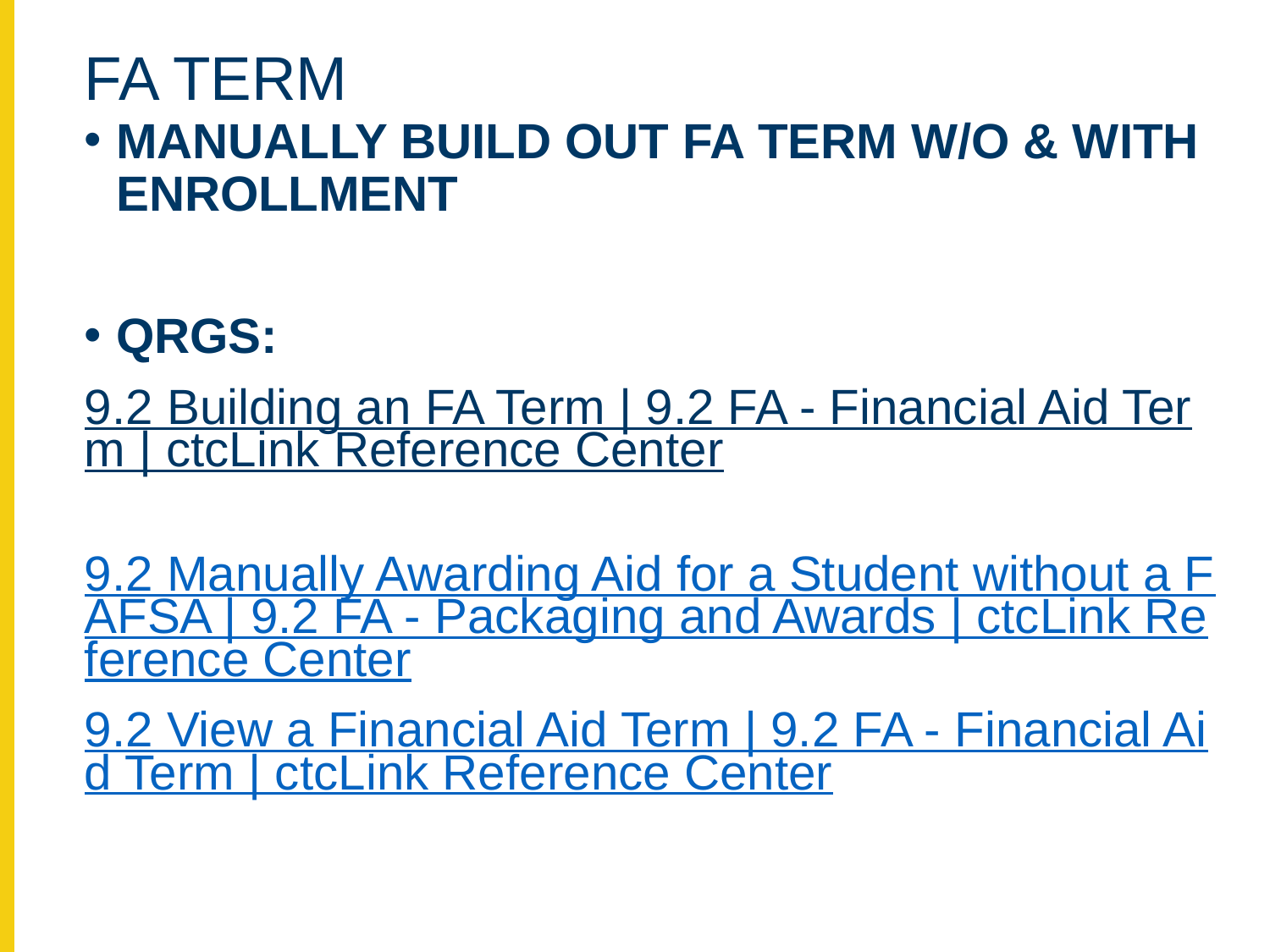

# FA TERM
MANUALLY BUILD OUT FA TERM W/O & WITH ENROLLMENT

QRGS:
9.2 Building an FA Term | 9.2 FA - Financial Aid Term | ctcLink Reference Center
9.2 Manually Awarding Aid for a Student without a FAFSA | 9.2 FA - Packaging and Awards | ctcLink Reference Center
9.2 View a Financial Aid Term | 9.2 FA - Financial Aid Term | ctcLink Reference Center